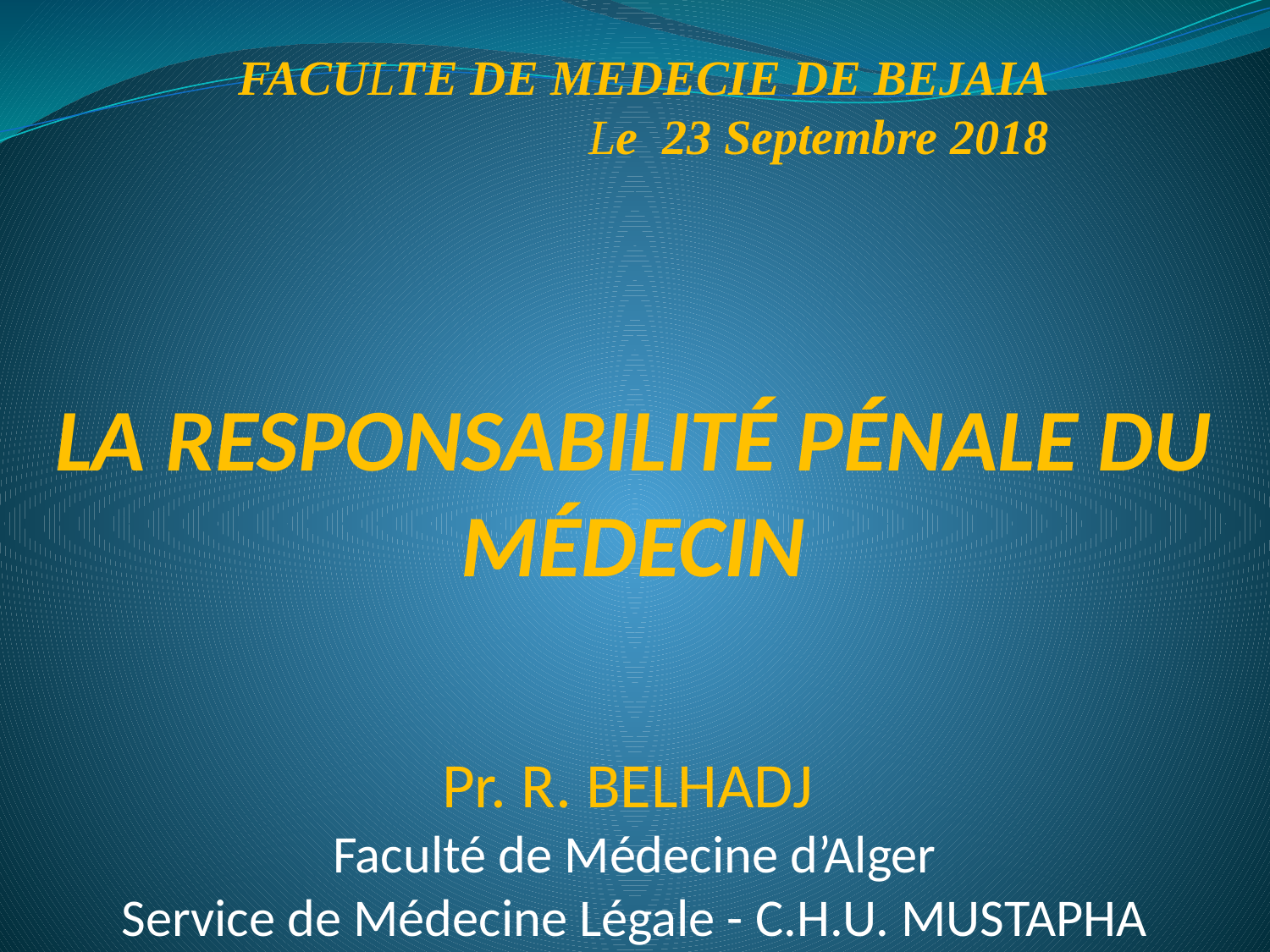

FACULTE DE MEDECIE DE BEJAIA
Le  23 Septembre 2018
# LA RESPONSABILITÉ PÉNALE DU MÉDECIN
Pr. R. BELHADJ
Faculté de Médecine d’Alger
Service de Médecine Légale - C.H.U. MUSTAPHA